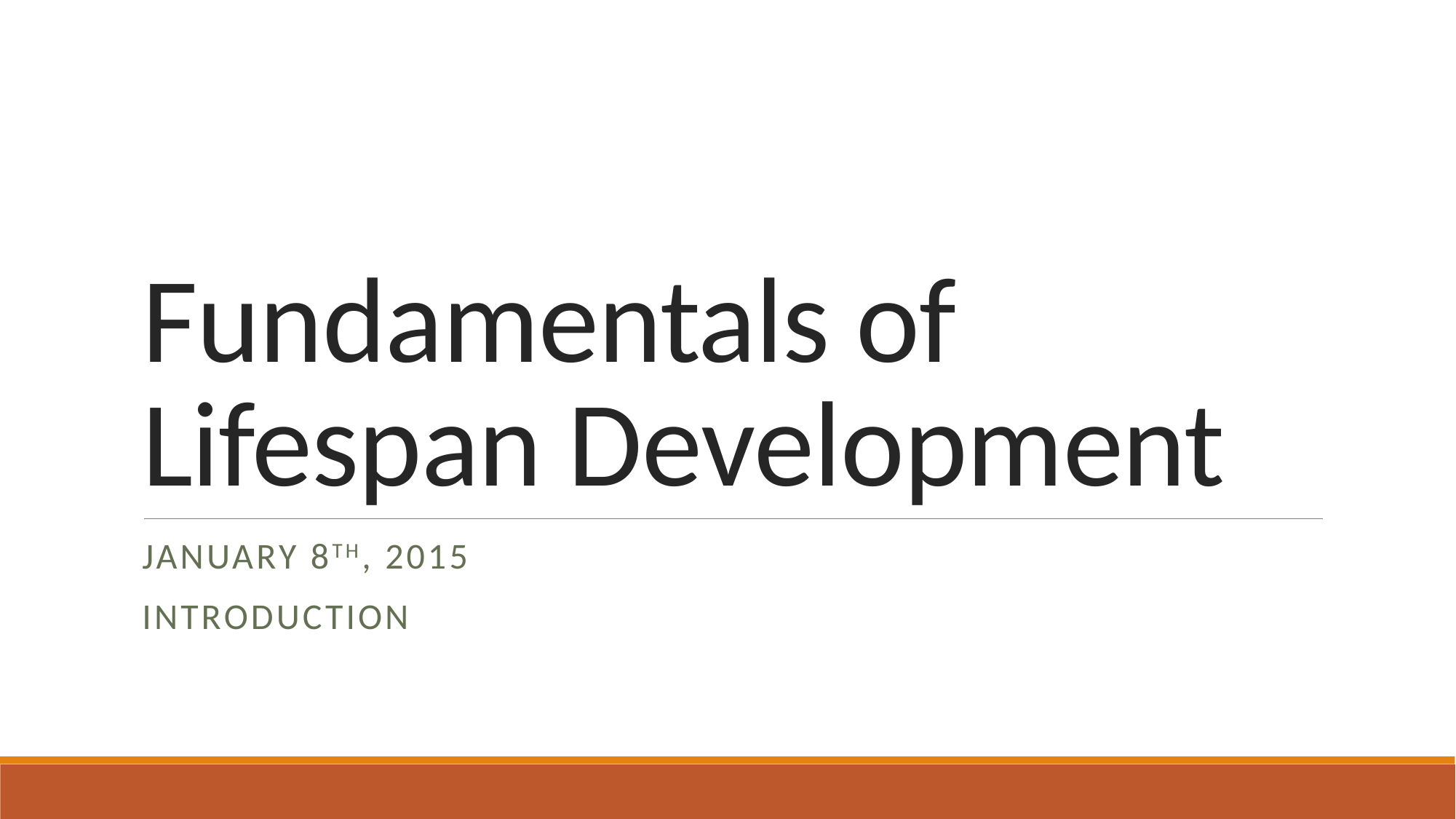

# Fundamentals of Lifespan Development
January 8th, 2015
Introduction